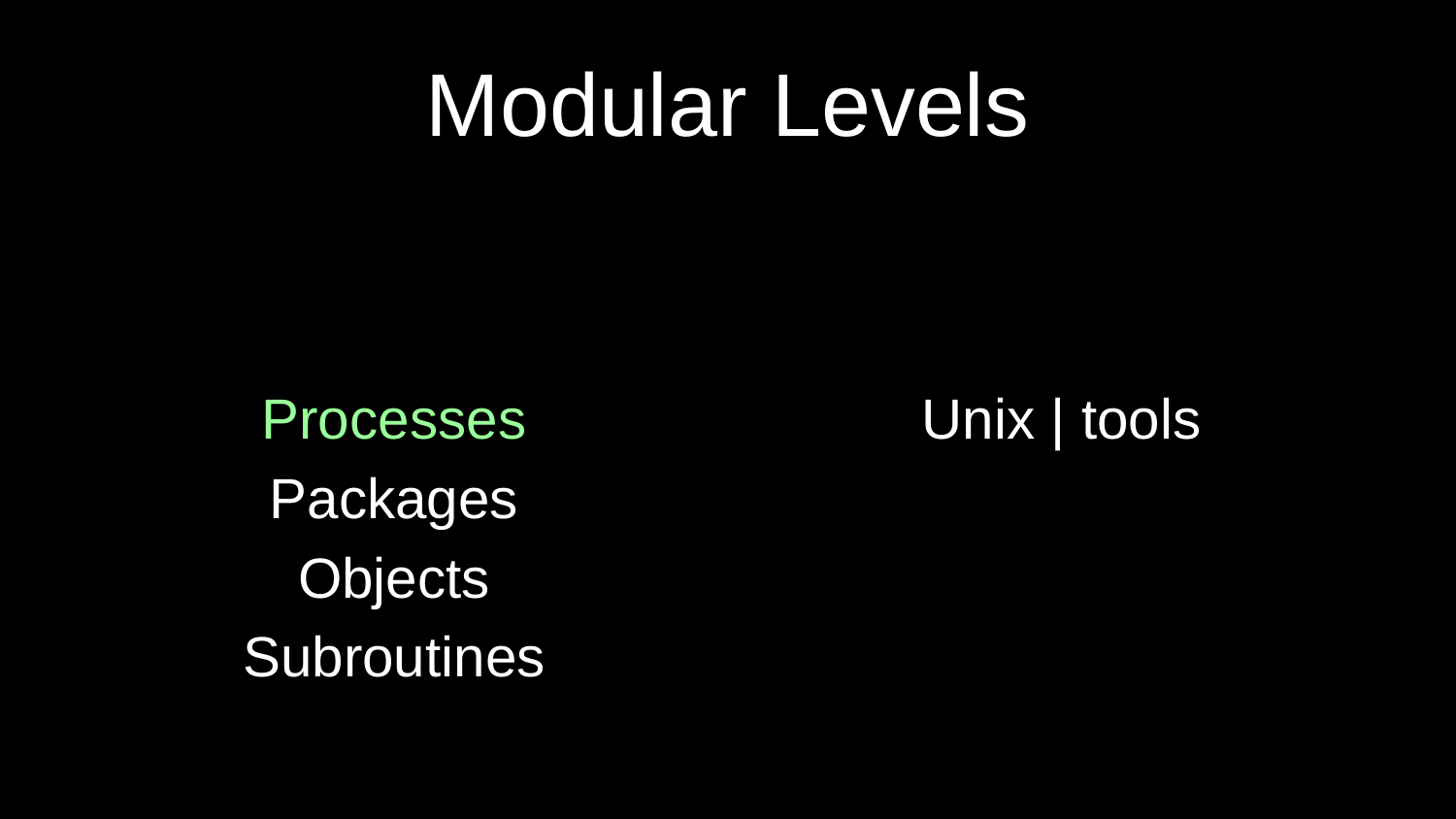

# Modular Levels
Services.
Processes
Packages
Objects
Subroutines
Unix | tools